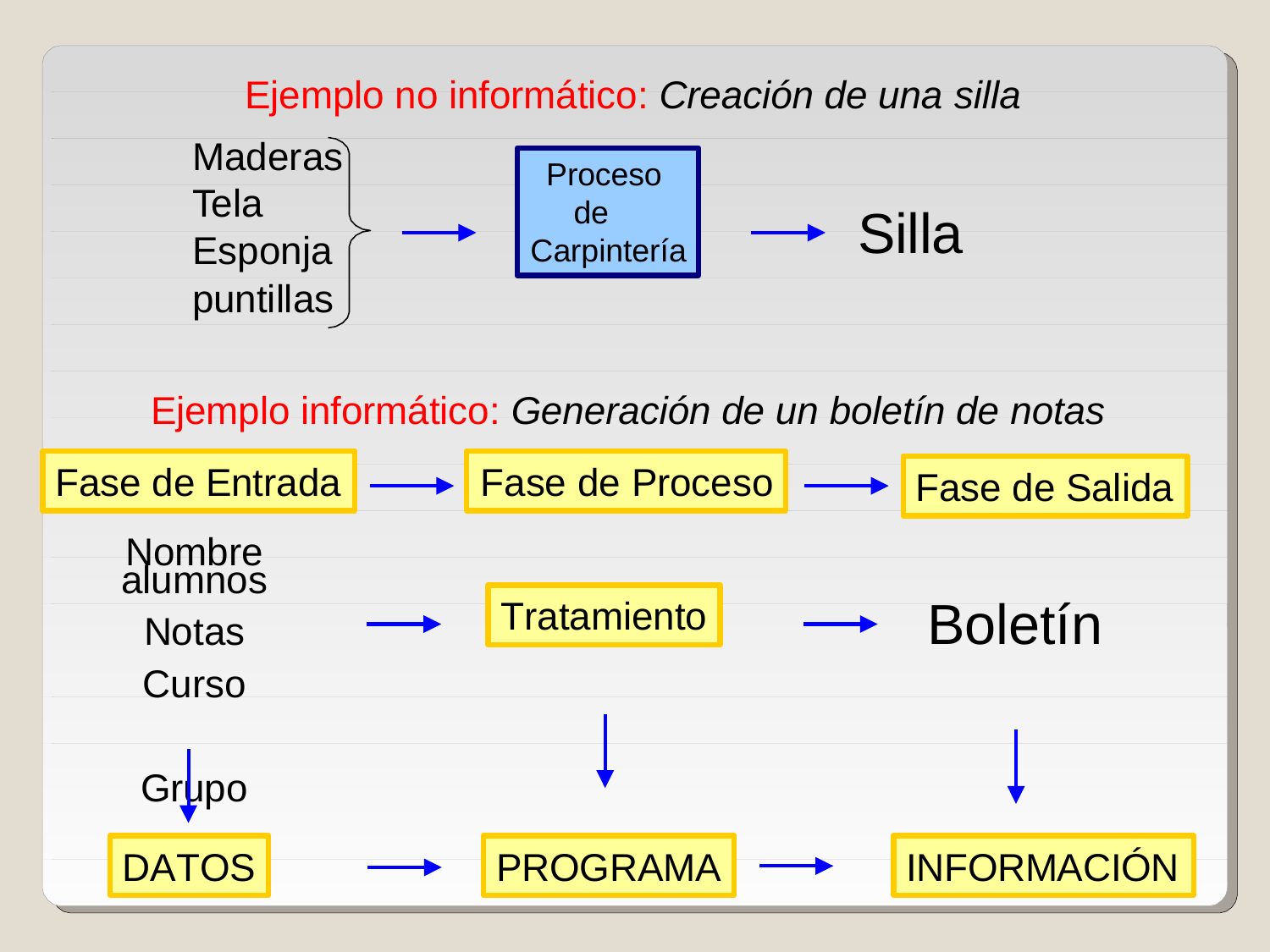

# Ejemplo no informático: Creación de una silla

Maderas

Proceso  de     Carpintería

Tela  Esponja

Silla

puntillas

Ejemplo informático: Generación de un boletín de notas

Fase de Entrada	Fase de Proceso

Fase de Salida

Nombre

alumnos

Boletín
Tratamiento

Notas

Curso  Grupo

DATOS
PROGRAMA
INFORMACIÓN